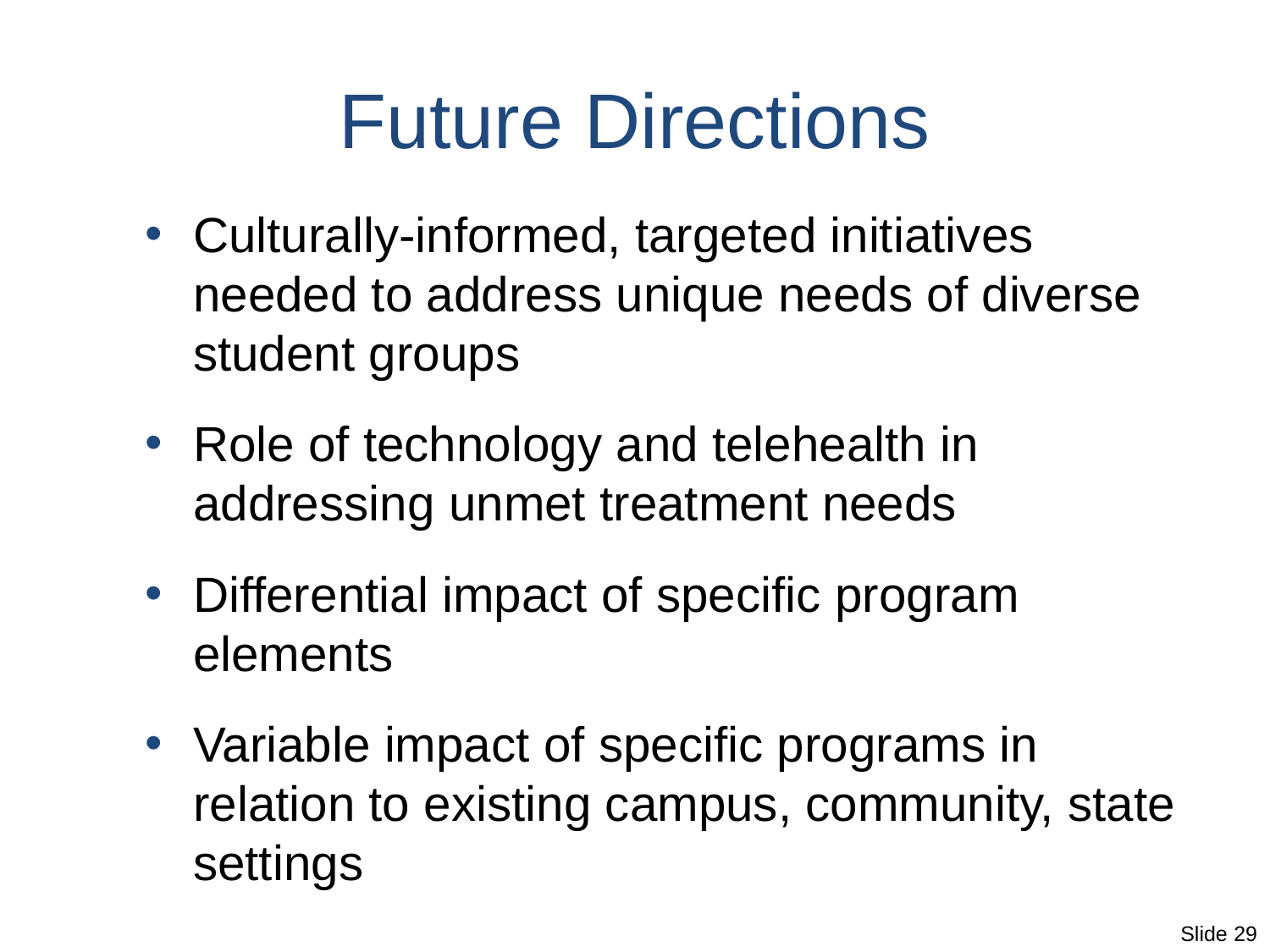

# Future Directions
Culturally-informed, targeted initiatives needed to address unique needs of diverse student groups
Role of technology and telehealth in addressing unmet treatment needs
Differential impact of specific program elements
Variable impact of specific programs in relation to existing campus, community, state settings